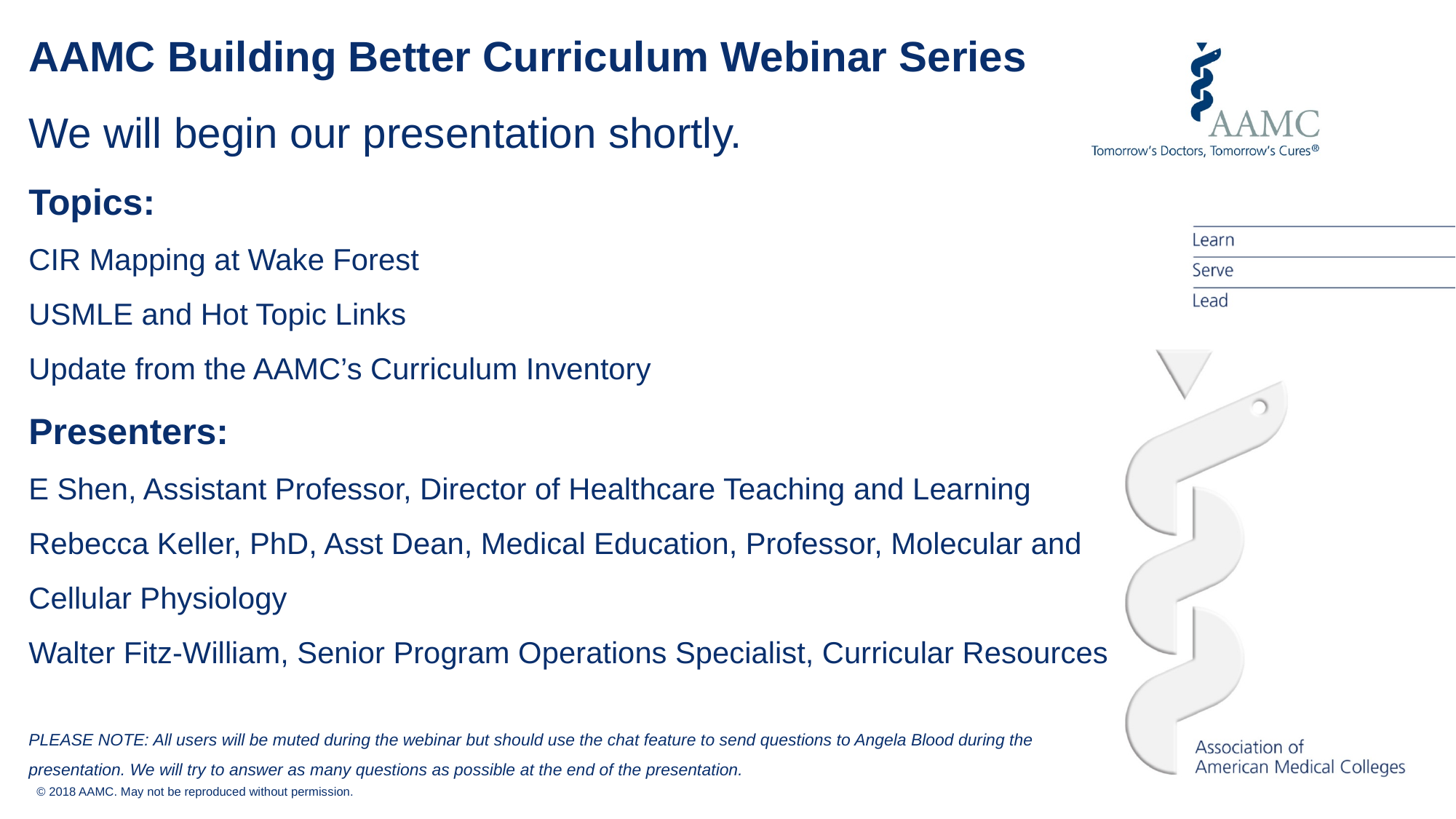

# AAMC Building Better Curriculum Webinar Series We will begin our presentation shortly. Topics: CIR Mapping at Wake Forest USMLE and Hot Topic Links Update from the AAMC’s Curriculum Inventory Presenters: E Shen, Assistant Professor, Director of Healthcare Teaching and Learning Rebecca Keller, PhD, Asst Dean, Medical Education, Professor, Molecular and Cellular Physiology Walter Fitz-William, Senior Program Operations Specialist, Curricular Resources PLEASE NOTE: All users will be muted during the webinar but should use the chat feature to send questions to Angela Blood during the presentation. We will try to answer as many questions as possible at the end of the presentation.